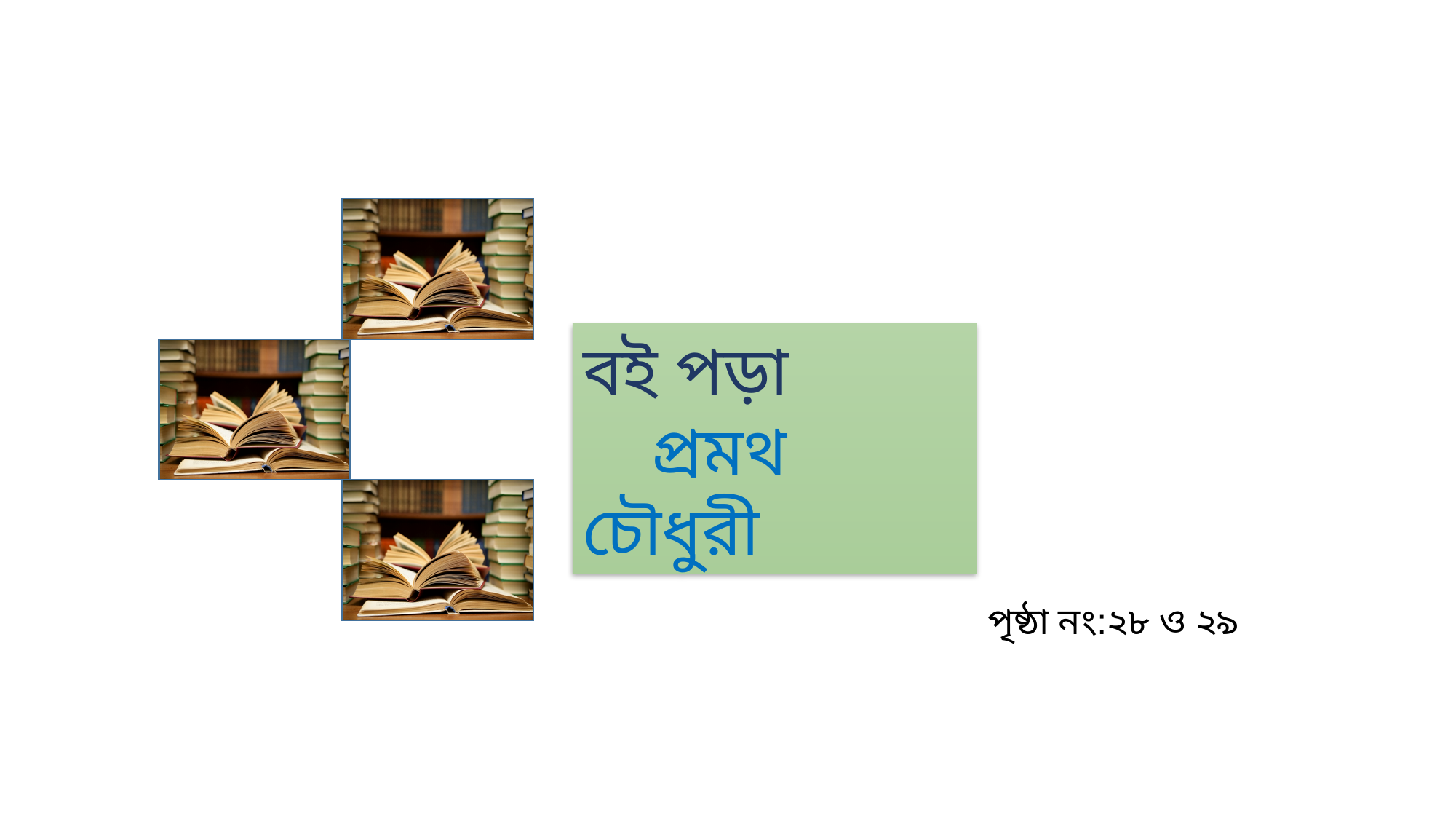

বই পড়া
    প্রমথ চৌধুরী

পৃষ্ঠা নং:২৮ ও ২৯